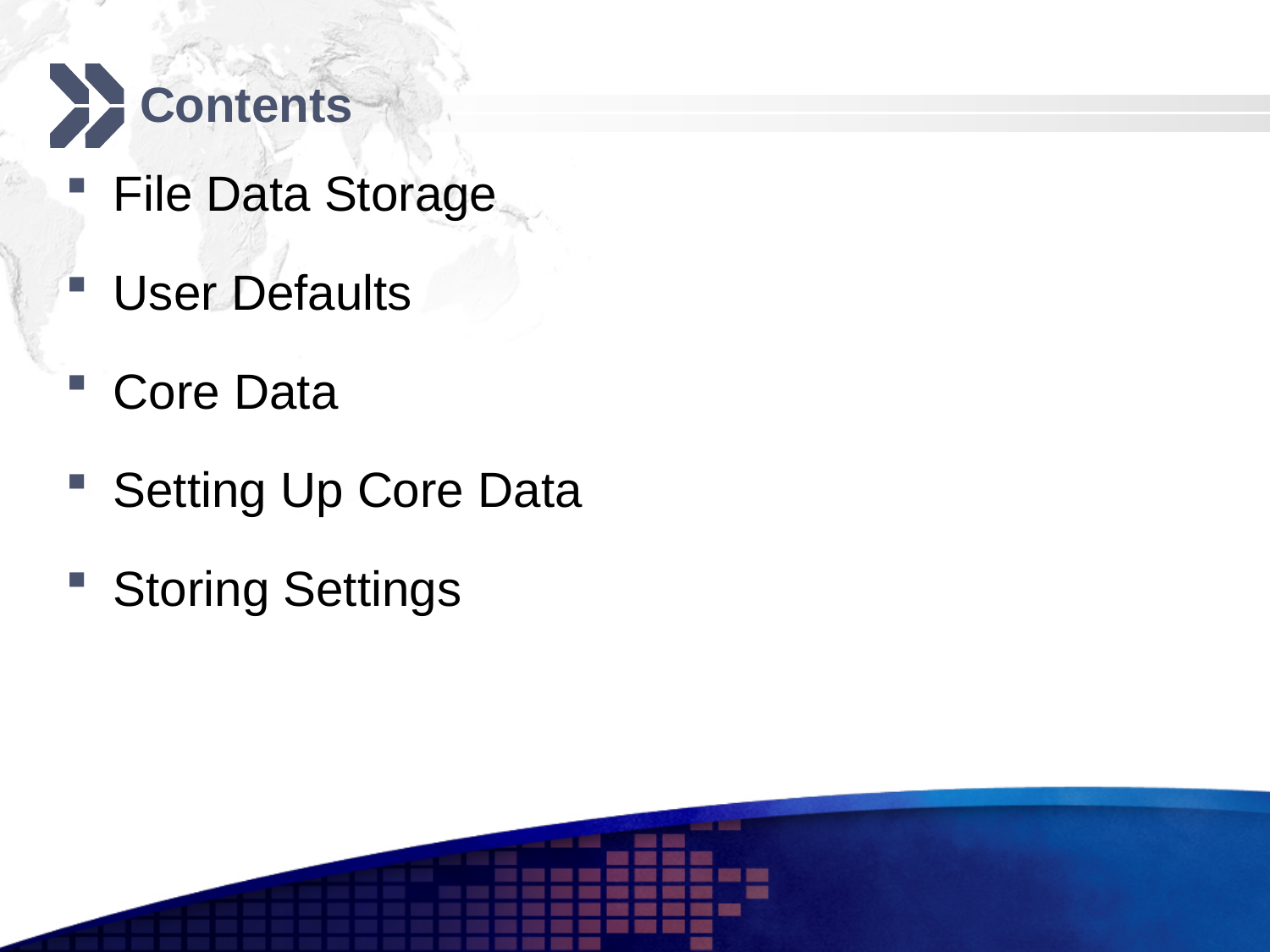

# Contents
File Data Storage
User Defaults
Core Data
Setting Up Core Data
Storing Settings